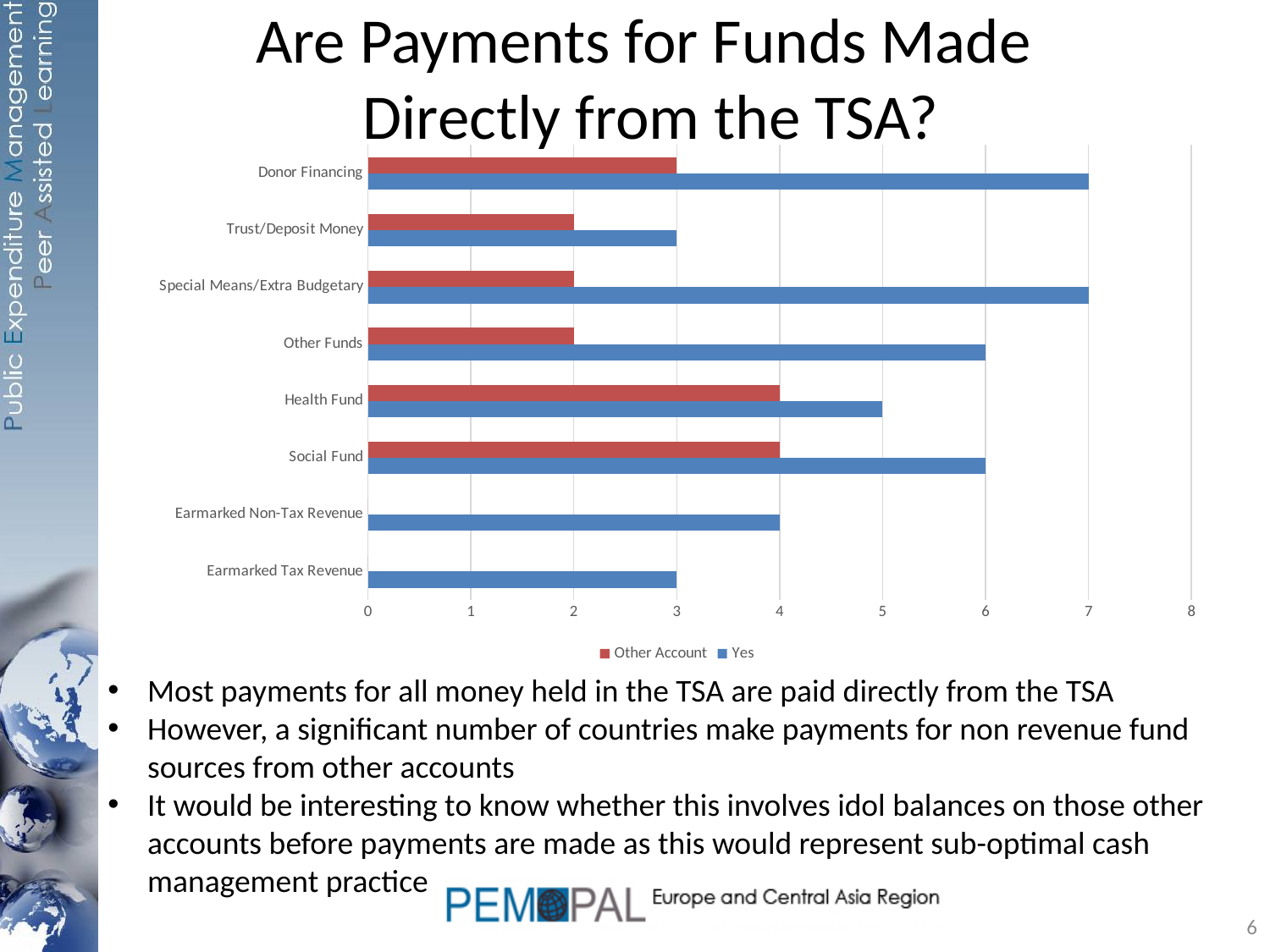

# Are Payments for Funds Made Directly from the TSA?

### Chart

| Category | Yes | Other Account |
|---|---|---|
| Earmarked Tax Revenue | 3.0 | 0.0 |
| Earmarked Non-Tax Revenue | 4.0 | 0.0 |
| Social Fund | 6.0 | 4.0 |
| Health Fund | 5.0 | 4.0 |
| Other Funds | 6.0 | 2.0 |
| Special Means/Extra Budgetary | 7.0 | 2.0 |
| Trust/Deposit Money | 3.0 | 2.0 |
| Donor Financing | 7.0 | 3.0 |
Most payments for all money held in the TSA are paid directly from the TSA
However, a significant number of countries make payments for non revenue fund sources from other accounts
It would be interesting to know whether this involves idol balances on those other accounts before payments are made as this would represent sub-optimal cash management practice
6